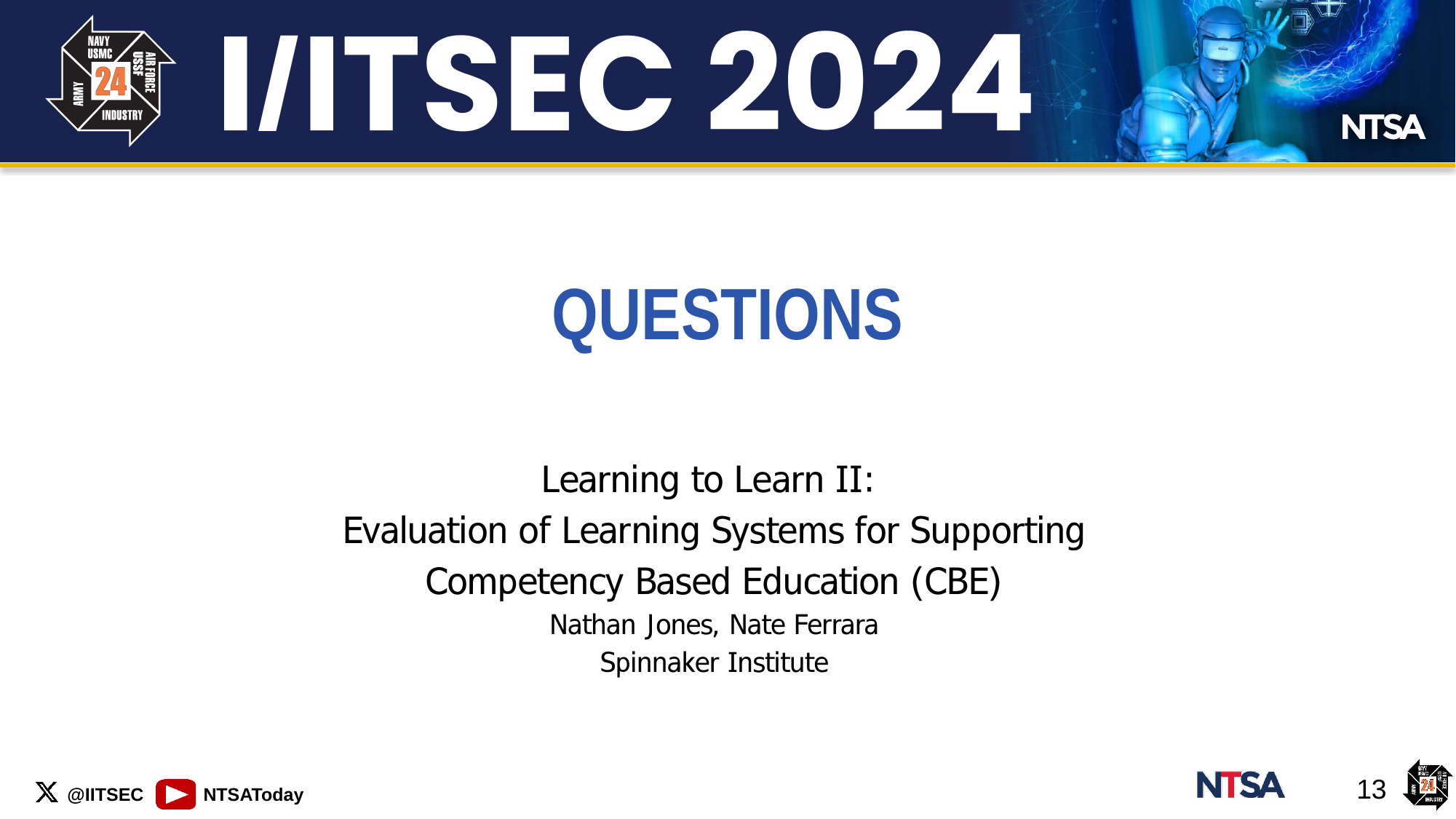

QUESTIONS
Learning to Learn II:
Evaluation of Learning Systems for Supporting
Competency Based Education (CBE)
Nathan Jones, Nate Ferrara
Spinnaker Institute

13